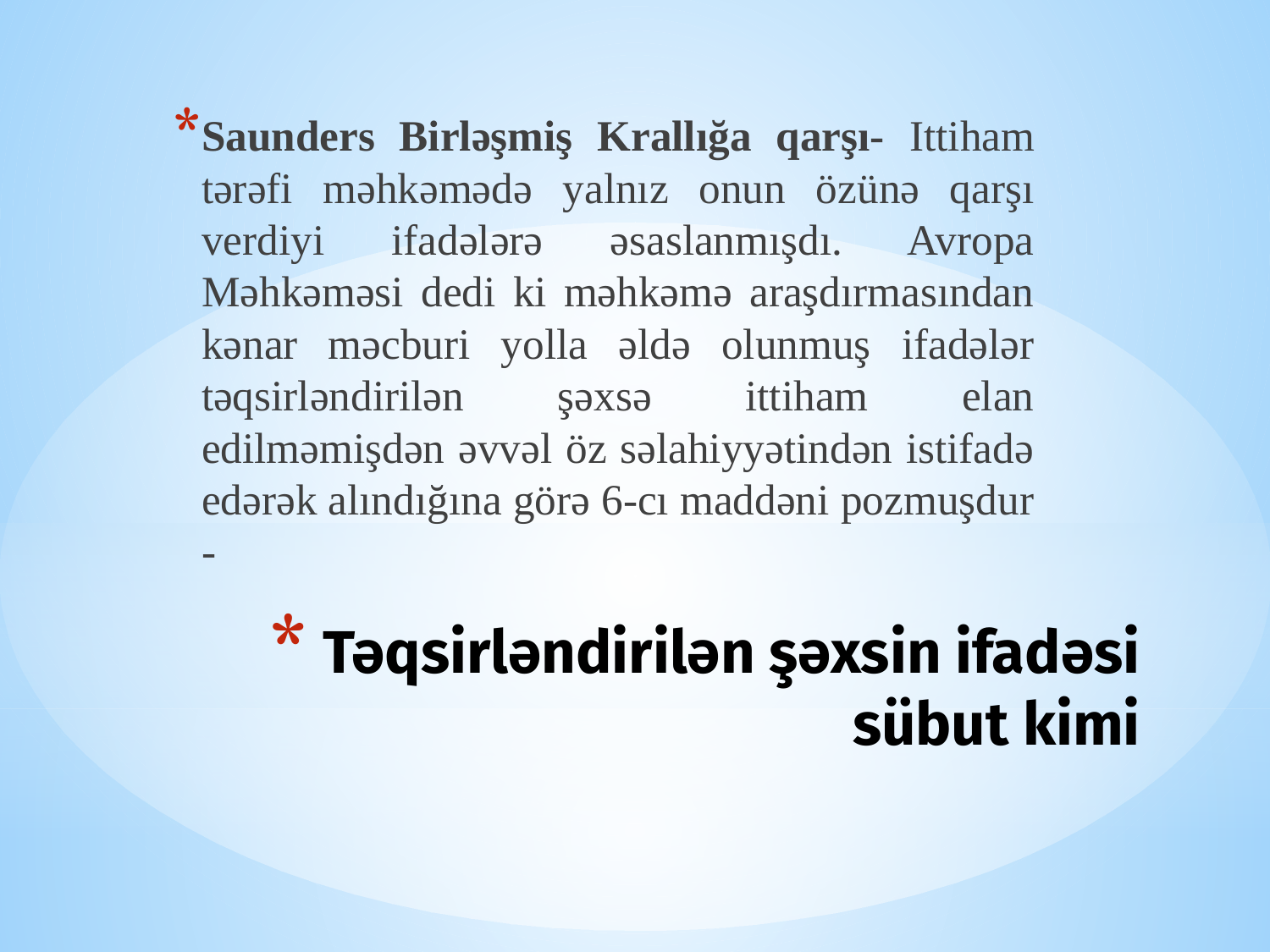

Saunders Birləşmiş Krallığa qarşı- Ittiham tərəfi məhkəmədə yalnız onun özünə qarşı verdiyi ifadələrə əsaslanmışdı. Avropa Məhkəməsi dedi ki məhkəmə araşdırmasından kənar məcburi yolla əldə olunmuş ifadələr təqsirləndirilən şəxsə ittiham elan edilməmişdən əvvəl öz səlahiyyətindən istifadə edərək alındığına görə 6-cı maddəni pozmuşdur -
# Təqsirləndirilən şəxsin ifadəsi sübut kimi